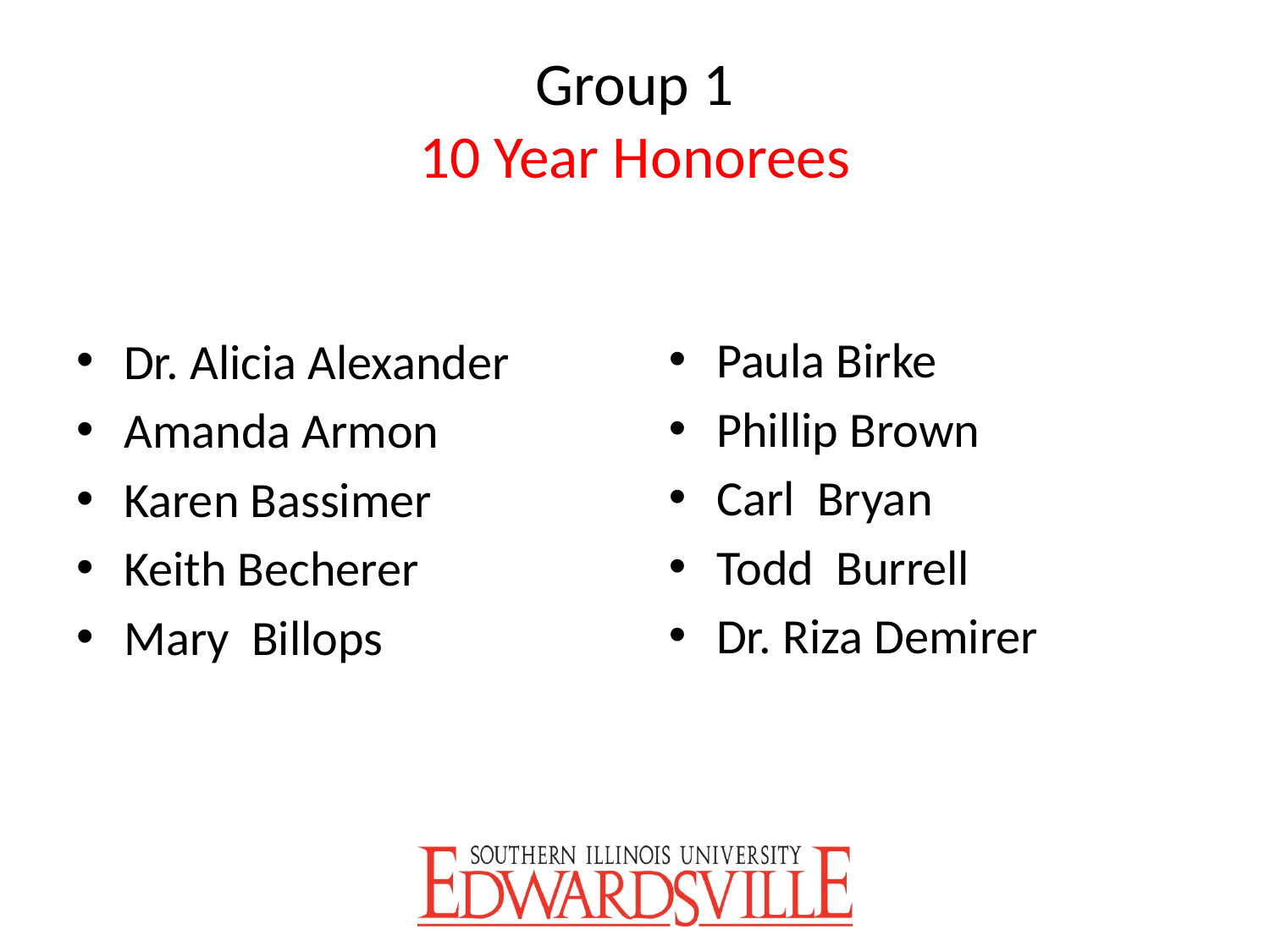

# Group 1 10 Year Honorees
Paula Birke
Phillip Brown
Carl  Bryan
Todd  Burrell
Dr. Riza Demirer

Dr. Alicia Alexander
Amanda Armon
Karen Bassimer
Keith Becherer
Mary  Billops